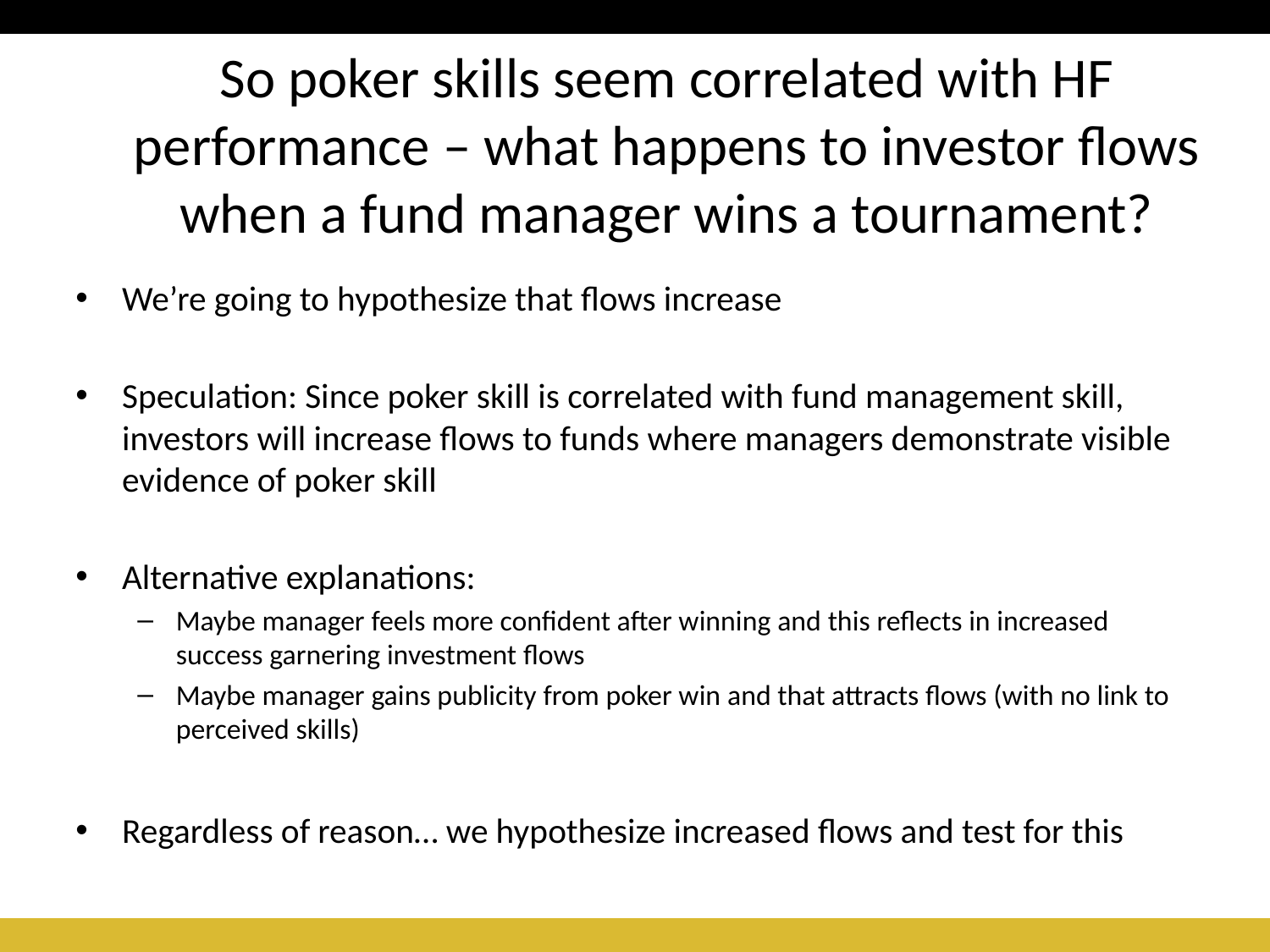

# So poker skills seem correlated with HF performance – what happens to investor flows when a fund manager wins a tournament?
We’re going to hypothesize that flows increase

Speculation: Since poker skill is correlated with fund management skill, investors will increase flows to funds where managers demonstrate visible evidence of poker skill

Alternative explanations:
Maybe manager feels more confident after winning and this reflects in increased success garnering investment flows
Maybe manager gains publicity from poker win and that attracts flows (with no link to perceived skills)

Regardless of reason… we hypothesize increased flows and test for this